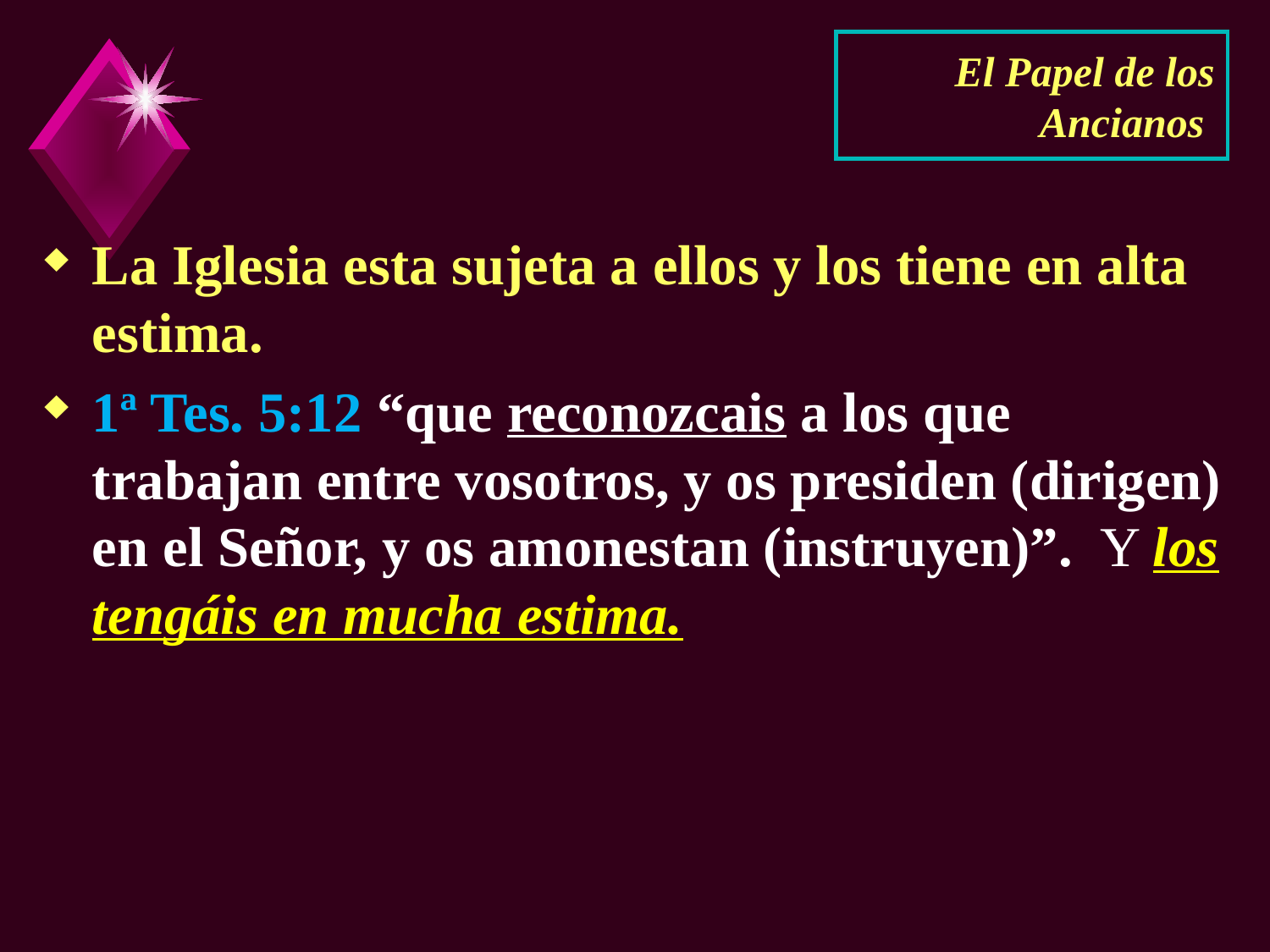

# El Papel de los Ancianos
La Iglesia esta sujeta a ellos y los tiene en alta estima.
1ª Tes. 5:12 “que reconozcais a los que trabajan entre vosotros, y os presiden (dirigen) en el Señor, y os amonestan (instruyen)”.  Y los tengáis en mucha estima.